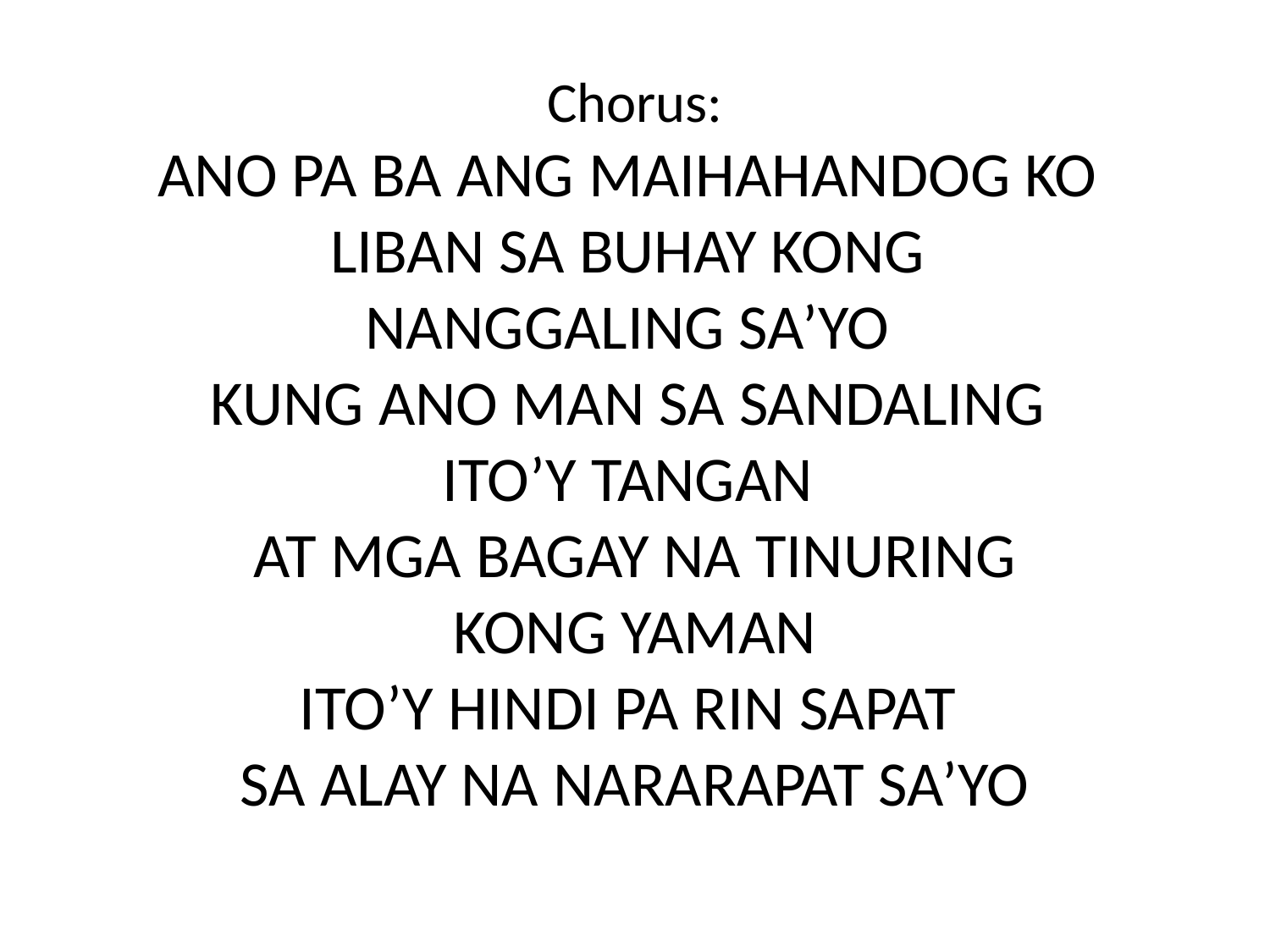

# Chorus: ANO PA BA ANG MAIHAHANDOG KO LIBAN SA BUHAY KONG NANGGALING SA’YO KUNG ANO MAN SA SANDALING ITO’Y TANGAN AT MGA BAGAY NA TINURING KONG YAMAN ITO’Y HINDI PA RIN SAPAT SA ALAY NA NARARAPAT SA’YO